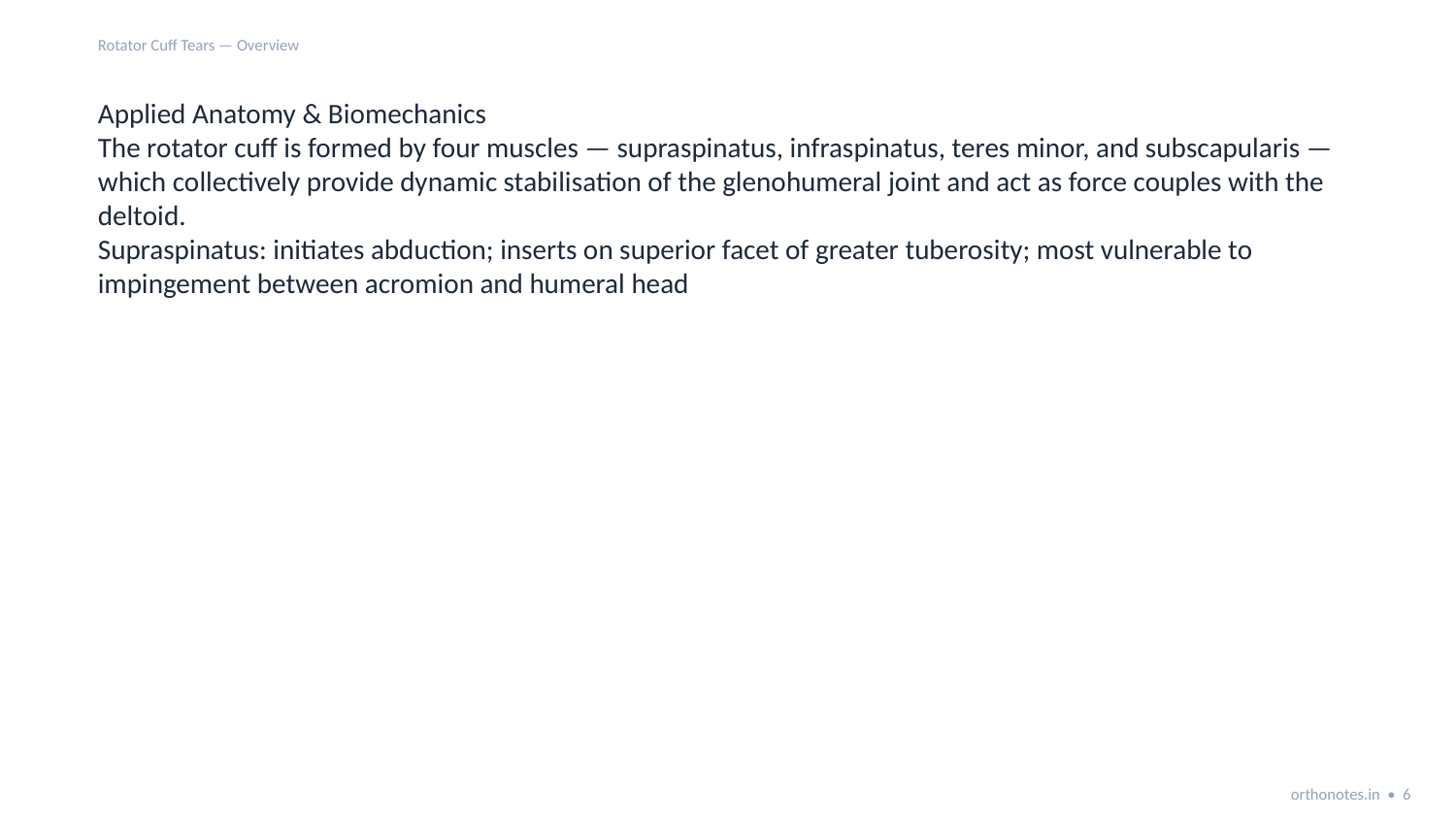

Rotator Cuff Tears — Overview
Applied Anatomy & Biomechanics
The rotator cuff is formed by four muscles — supraspinatus, infraspinatus, teres minor, and subscapularis — which collectively provide dynamic stabilisation of the glenohumeral joint and act as force couples with the deltoid.
Supraspinatus: initiates abduction; inserts on superior facet of greater tuberosity; most vulnerable to impingement between acromion and humeral head
orthonotes.in  •  6